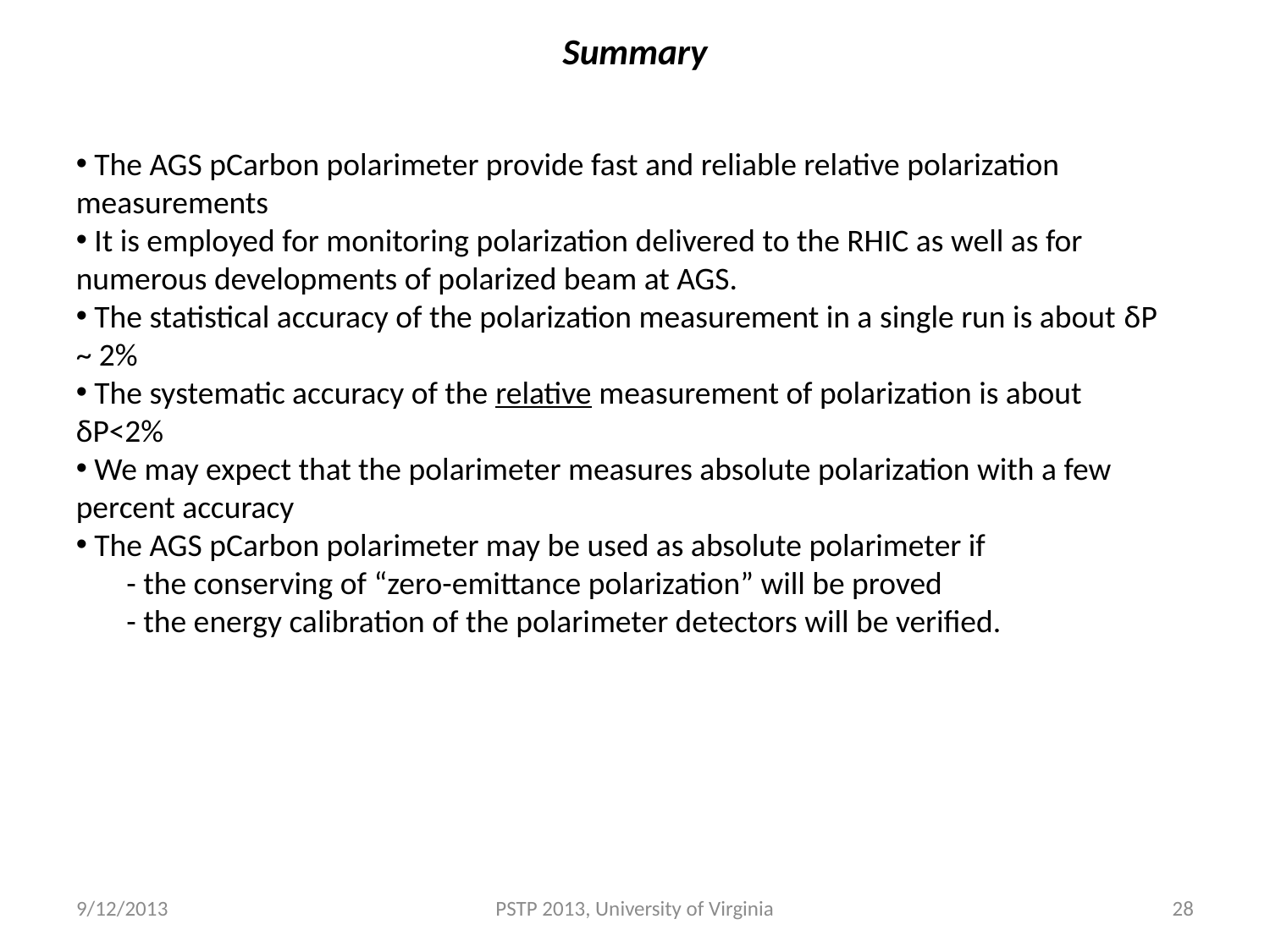

# Summary
 The AGS pCarbon polarimeter provide fast and reliable relative polarization measurements
 It is employed for monitoring polarization delivered to the RHIC as well as for numerous developments of polarized beam at AGS.
 The statistical accuracy of the polarization measurement in a single run is about δP ~ 2%
 The systematic accuracy of the relative measurement of polarization is about δP<2%
 We may expect that the polarimeter measures absolute polarization with a few percent accuracy
 The AGS pCarbon polarimeter may be used as absolute polarimeter if
       - the conserving of “zero-emittance polarization” will be proved
       - the energy calibration of the polarimeter detectors will be verified.
9/12/2013
PSTP 2013, University of Virginia
28